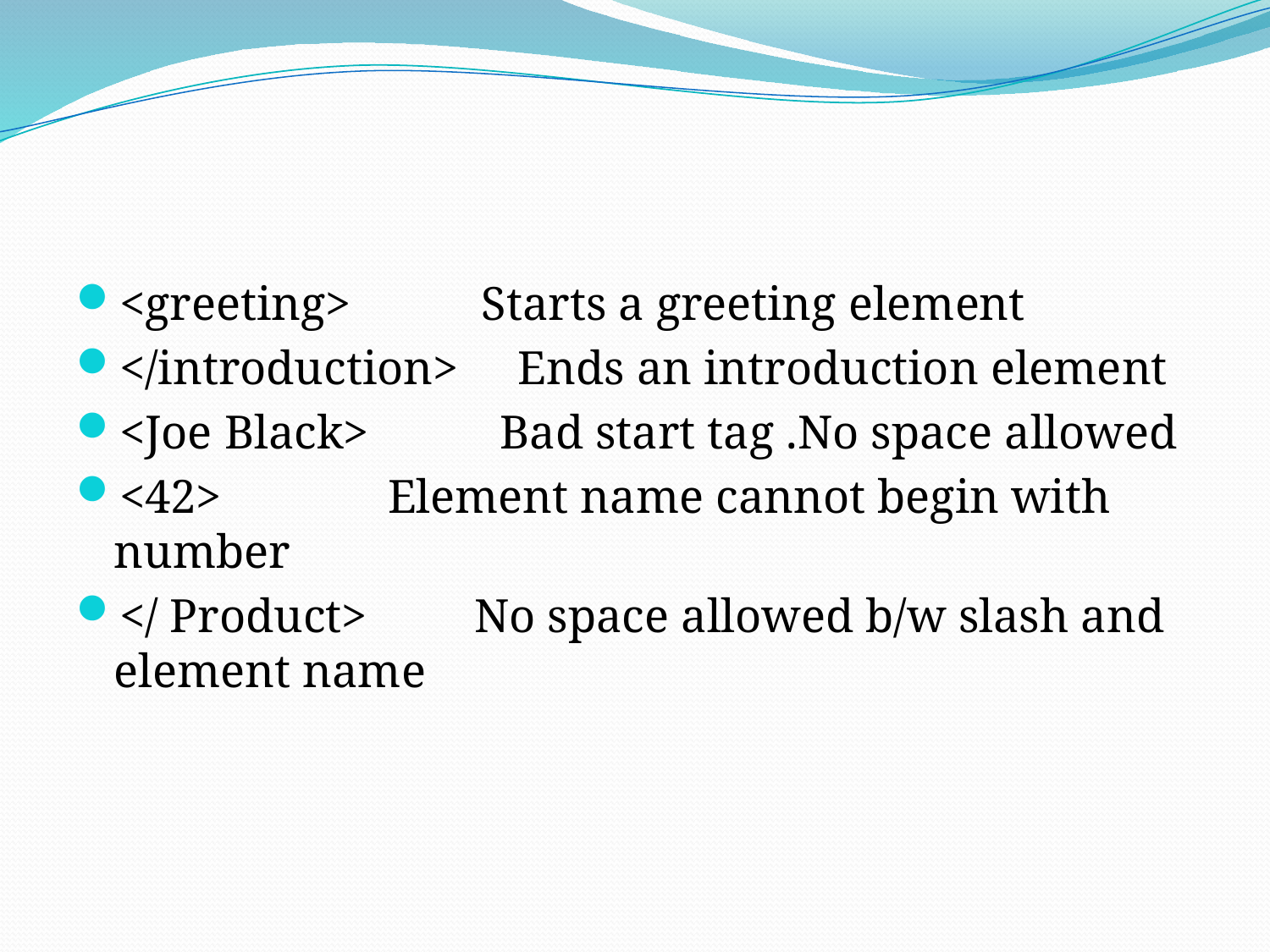

#
<greeting>           Starts a greeting element
</introduction>     Ends an introduction element
<Joe Black>           Bad start tag .No space allowed
<42>              Element name cannot begin with number
</ Product>         No space allowed b/w slash and element name